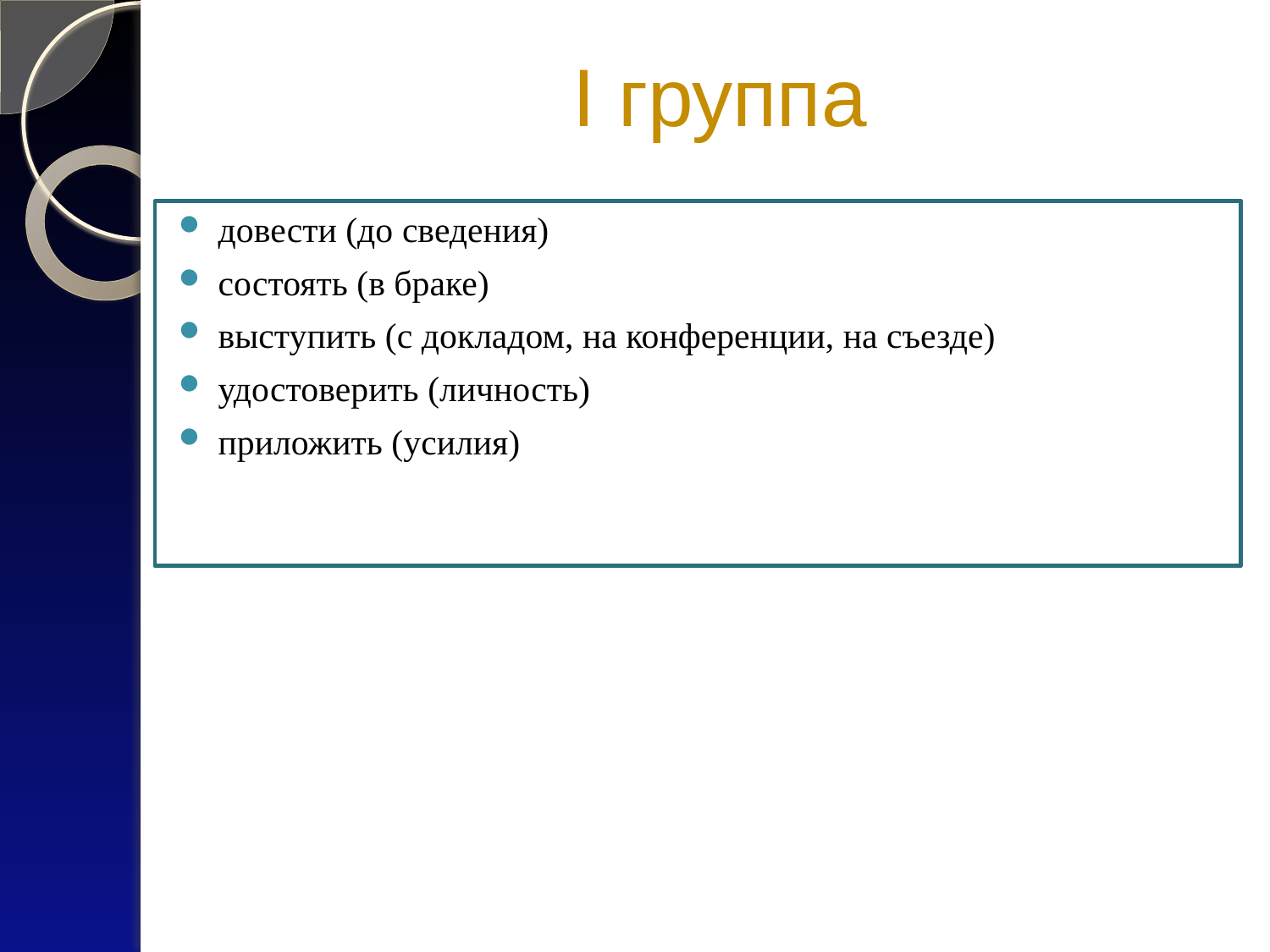

# I группа
довести (до сведения)
состоять (в браке)
выступить (с докладом, на конференции, на съезде)
удостоверить (личность)
приложить (усилия)